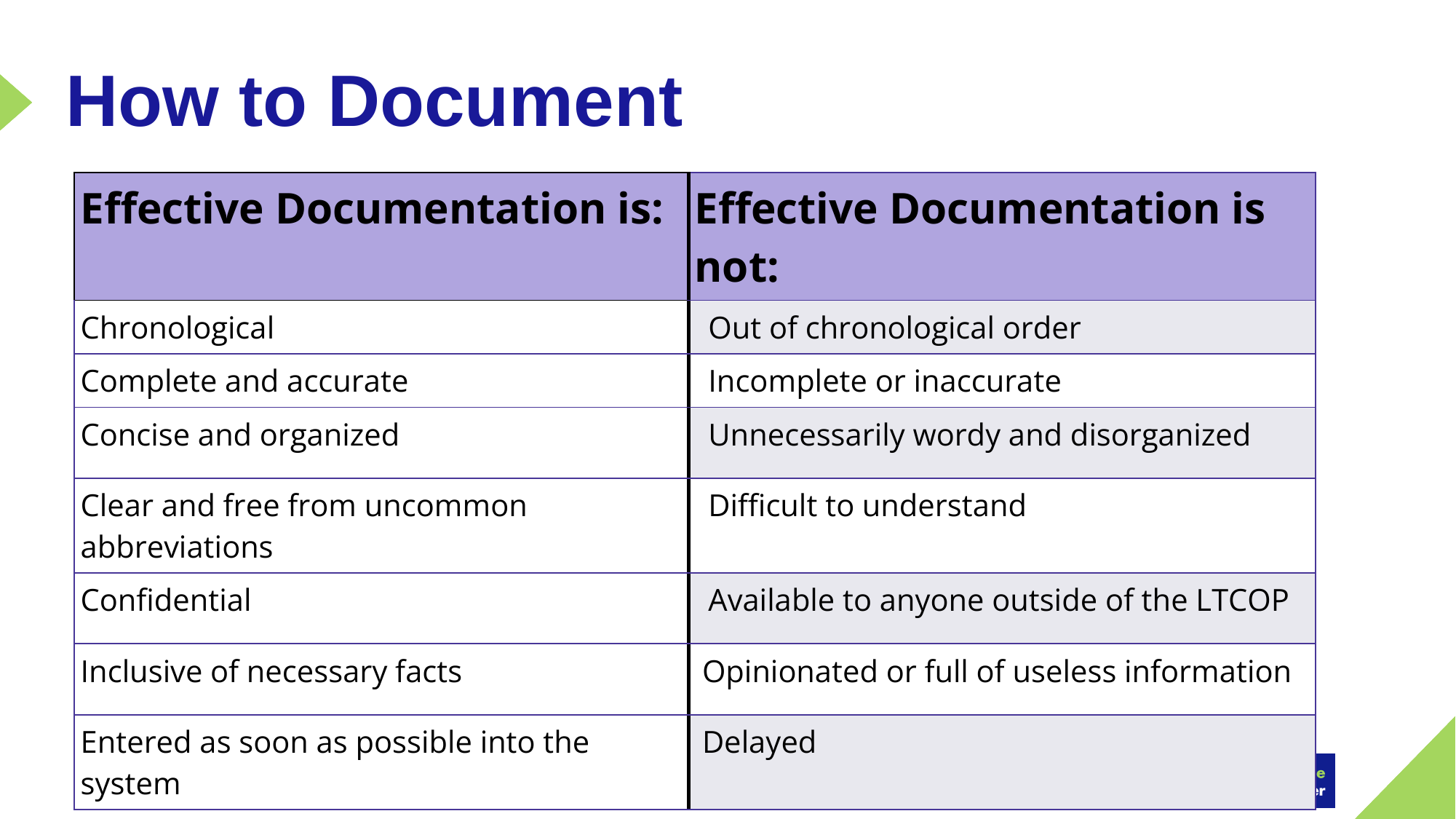

# How to Document

| Effective Documentation is: | Effective Documentation is not: |
| --- | --- |
| Chronological | Out of chronological order |
| Complete and accurate | Incomplete or inaccurate |
| Concise and organized | Unnecessarily wordy and disorganized |
| Clear and free from uncommon abbreviations | Difficult to understand |
| Confidential | Available to anyone outside of the LTCOP |
| Inclusive of necessary facts | Opinionated or full of useless information |
| Entered as soon as possible into the system | Delayed |